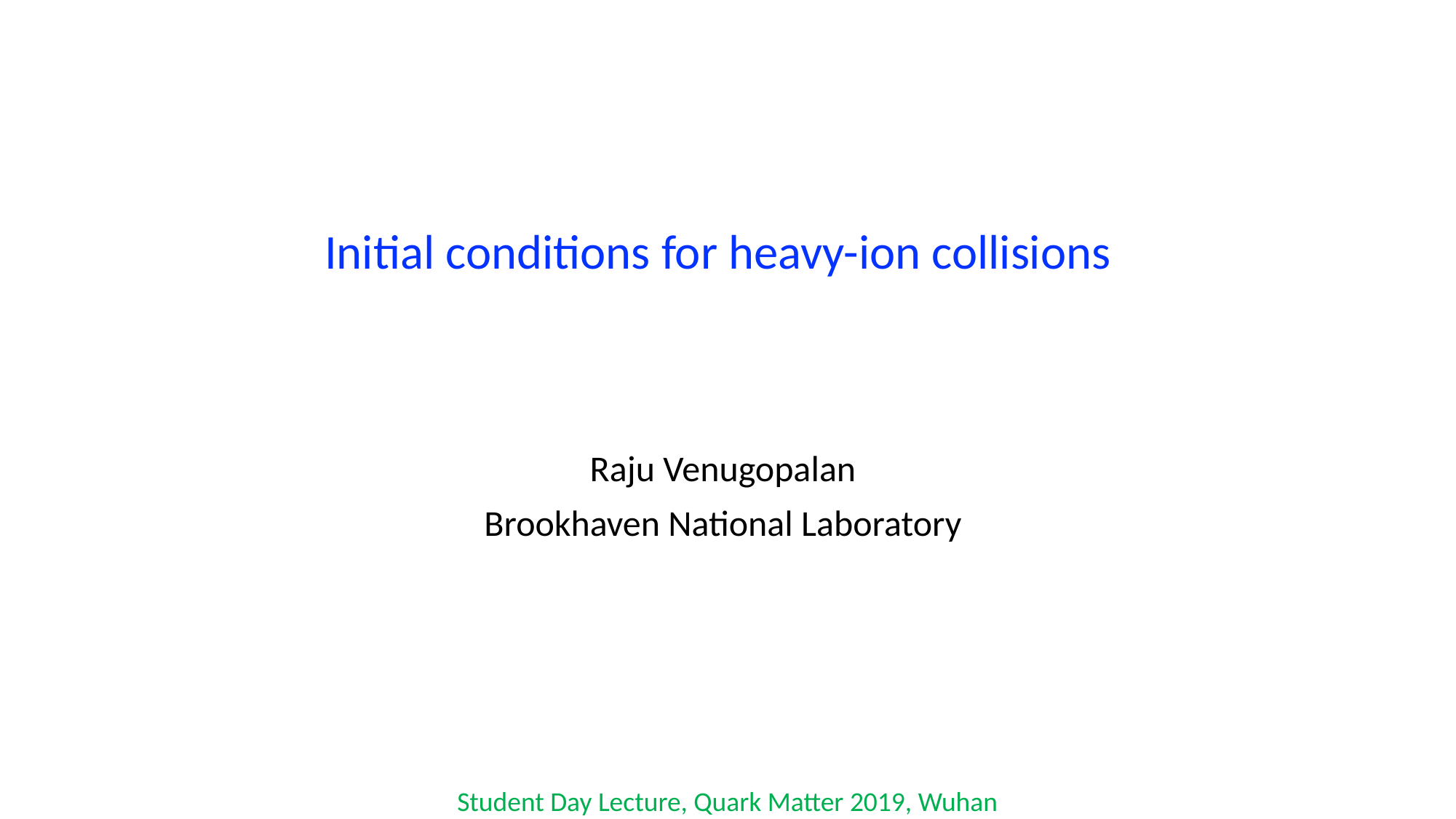

# Initial conditions for heavy-ion collisions
Raju Venugopalan
Brookhaven National Laboratory
Student Day Lecture, Quark Matter 2019, Wuhan